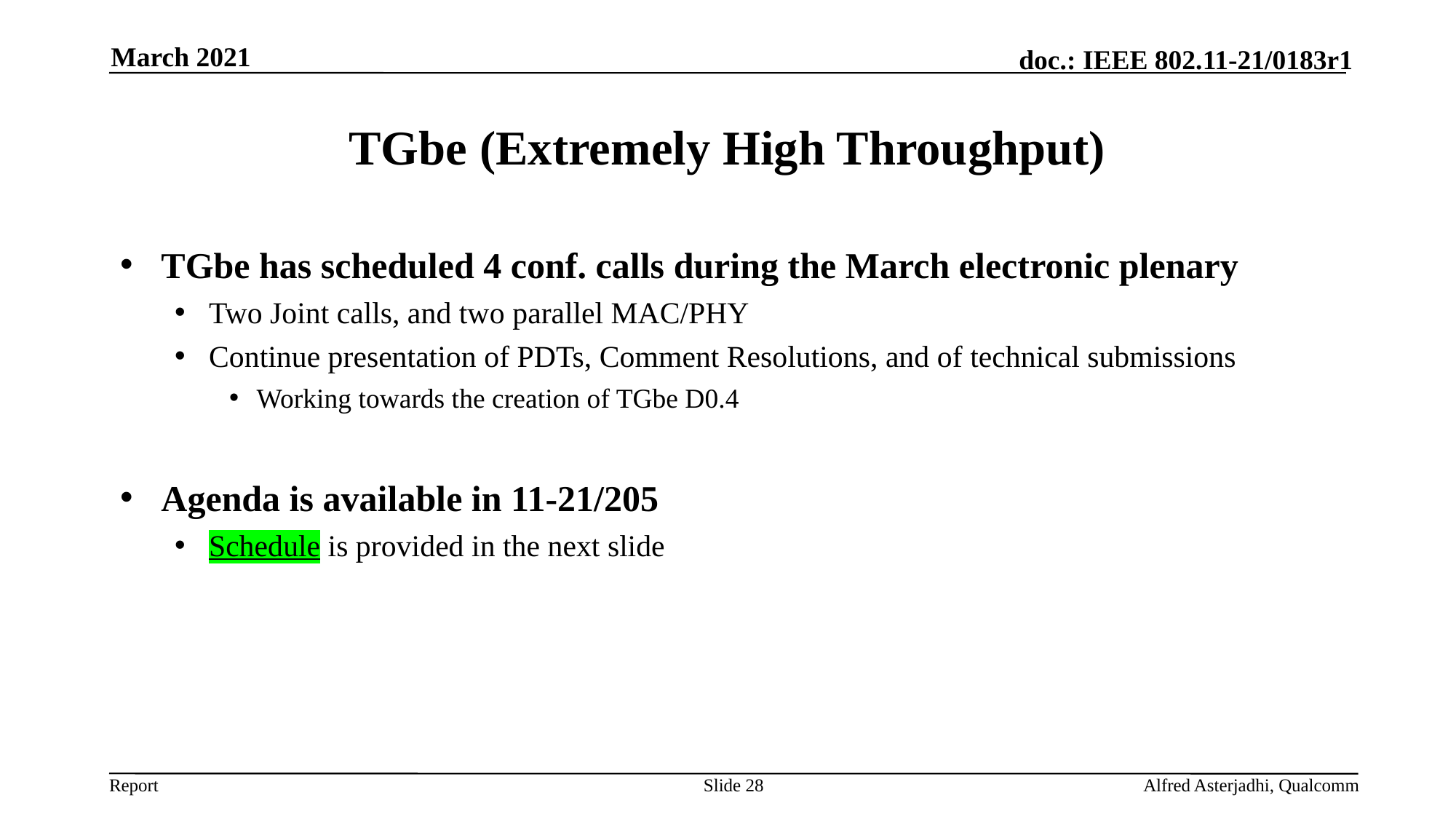

March 2021
# TGbe (Extremely High Throughput)
TGbe has scheduled 4 conf. calls during the March electronic plenary
Two Joint calls, and two parallel MAC/PHY
Continue presentation of PDTs, Comment Resolutions, and of technical submissions
Working towards the creation of TGbe D0.4

Agenda is available in 11-21/205
Schedule is provided in the next slide
Slide 28
Alfred Asterjadhi, Qualcomm